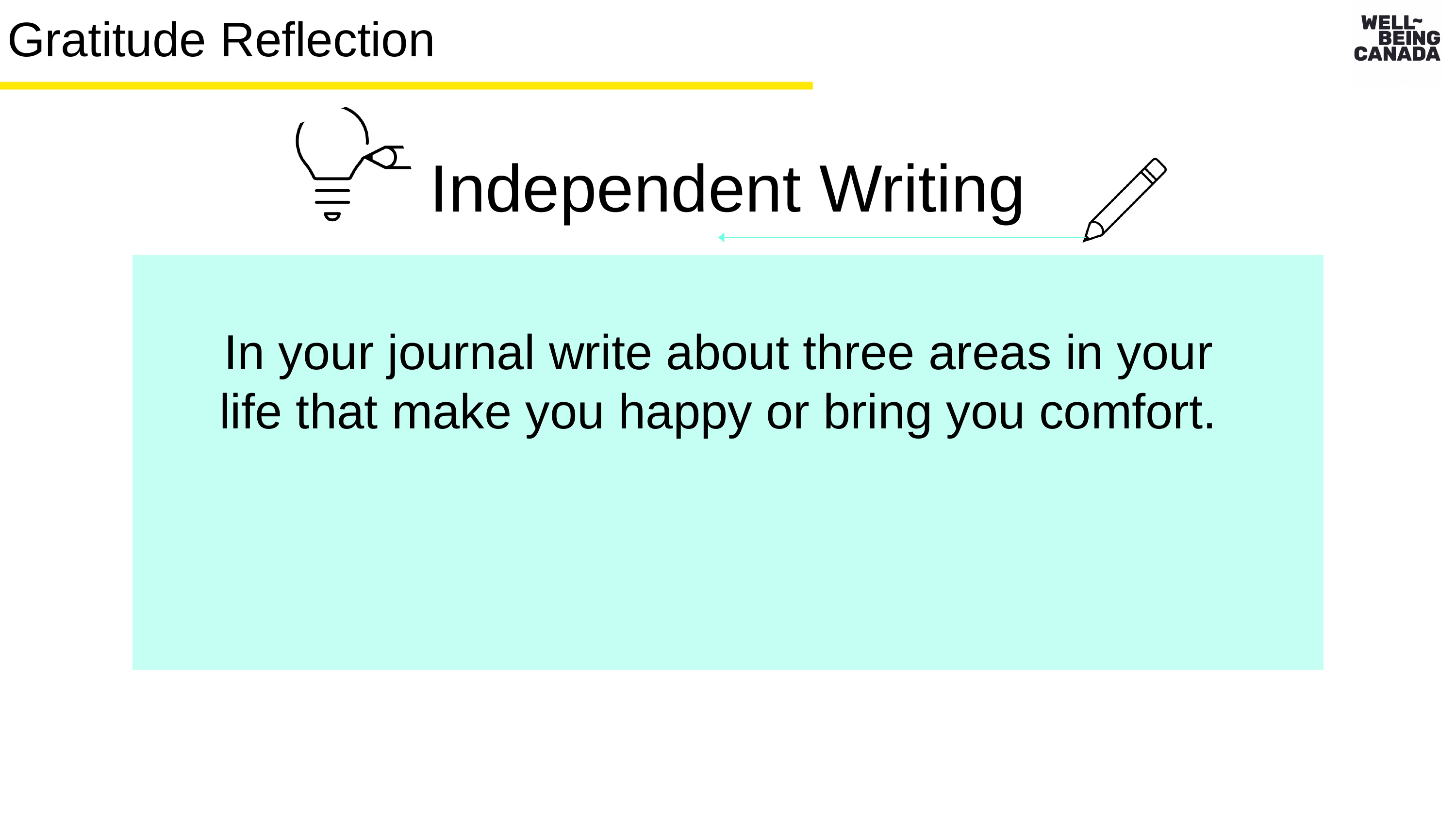

Gratitude Reflection

Independent Writing

In your journal write about three areas in your life that make you happy or bring you comfort.